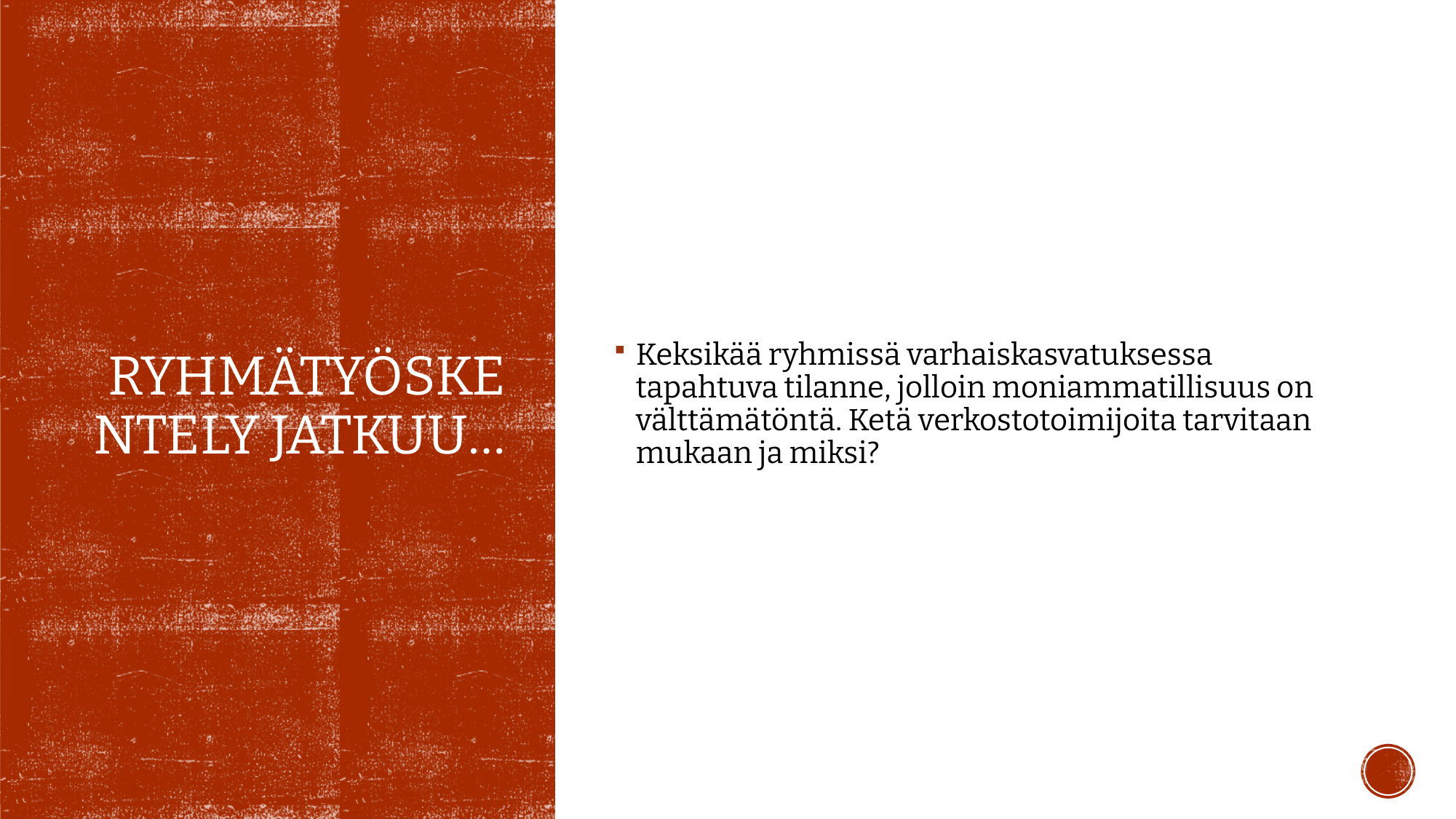

Keksikää ryhmissä varhaiskasvatuksessa tapahtuva tilanne, jolloin moniammatillisuus on välttämätöntä. Ketä verkostotoimijoita tarvitaan mukaan ja miksi?
# Ryhmätyöskentely jatkuu…